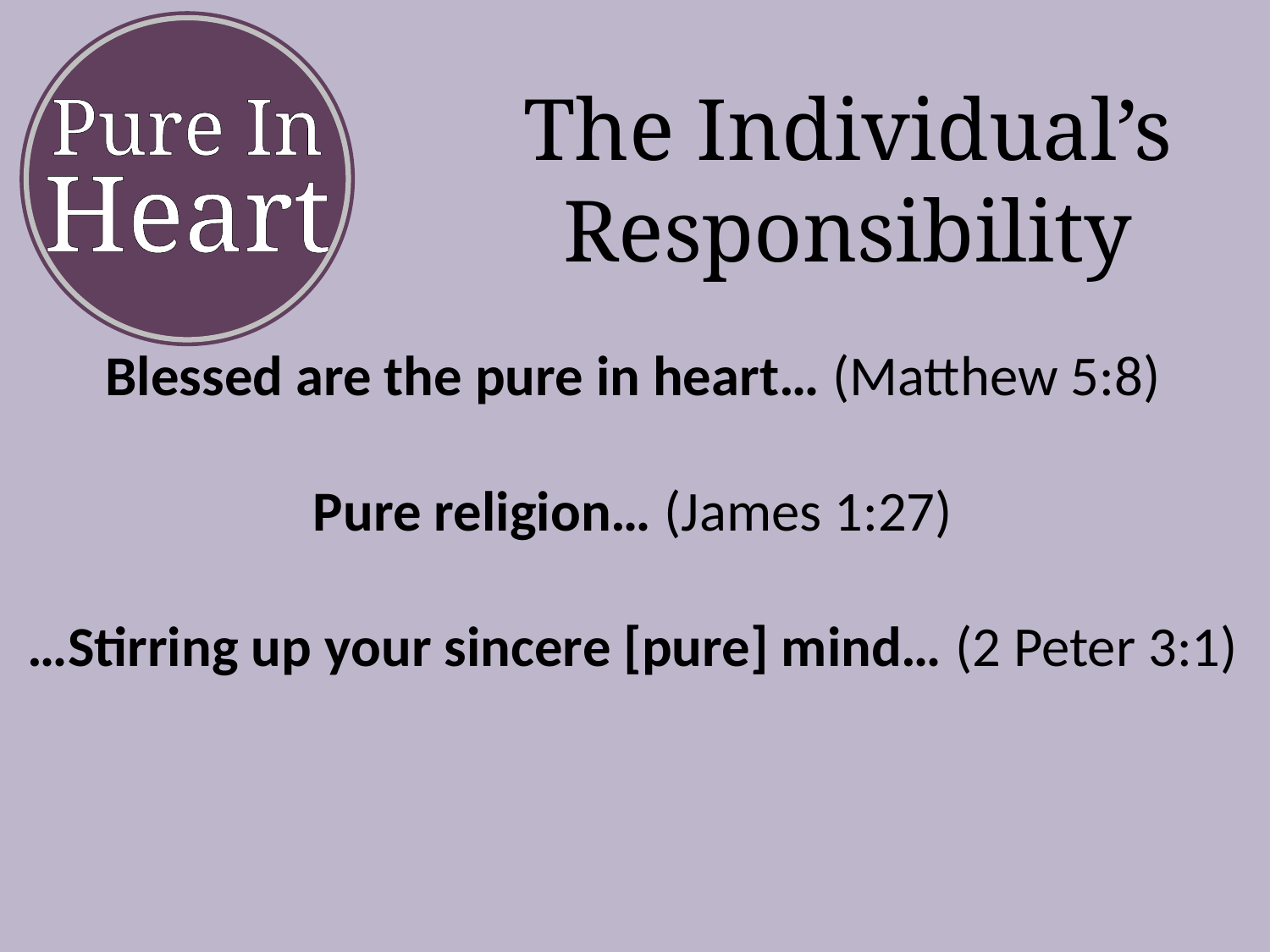

Pure In
Heart
The Individual’s Responsibility
Blessed are the pure in heart… (Matthew 5:8)

Pure religion… (James 1:27)

…Stirring up your sincere [pure] mind… (2 Peter 3:1)